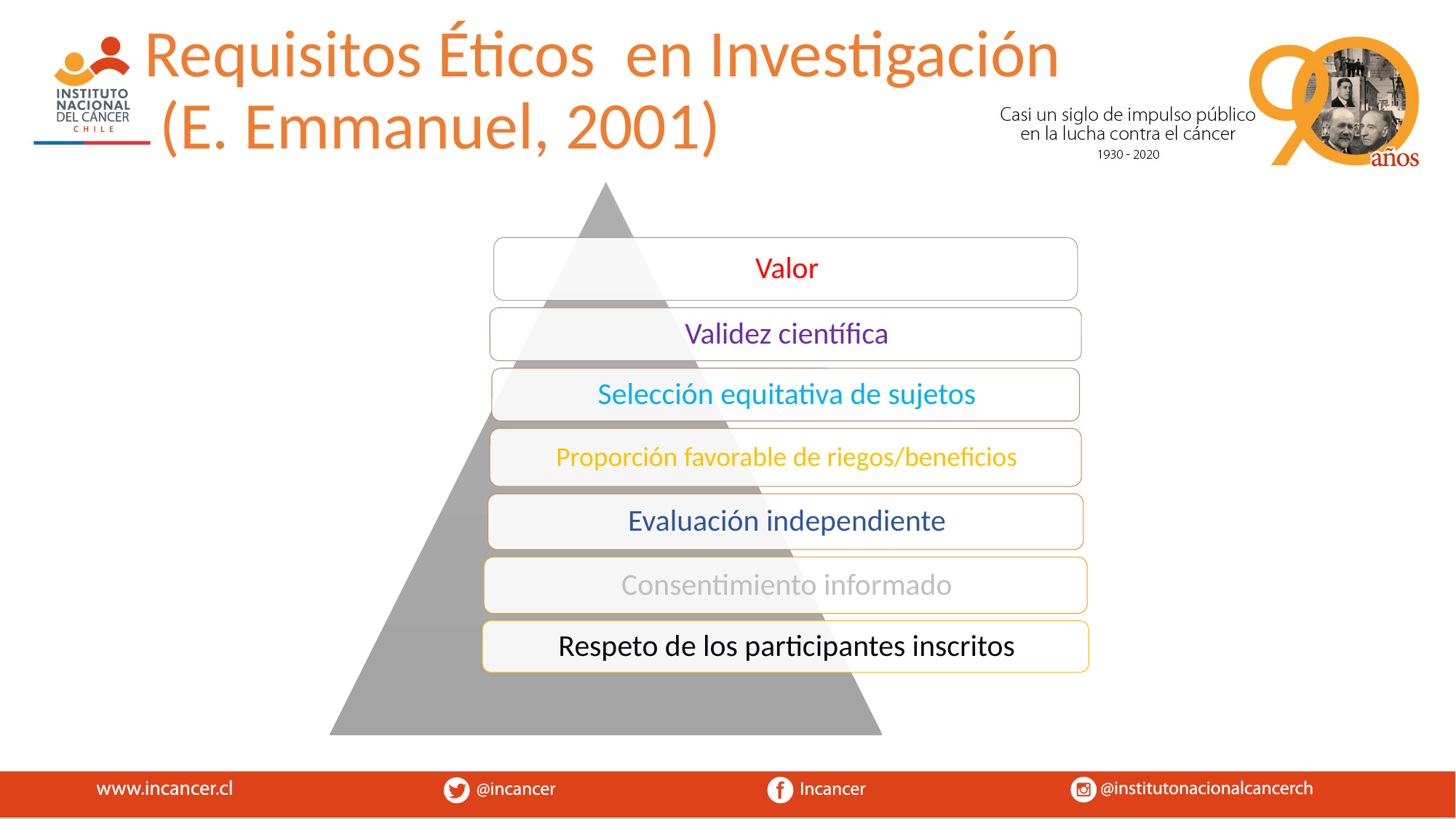

Requisitos Éticos  en Investigación
 (E. Emmanuel, 2001)
Valor
Validez científica
Selección equitativa de sujetos
Proporción favorable de riegos/beneficios
Evaluación independiente
Consentimiento informado
Respeto de los participantes inscritos